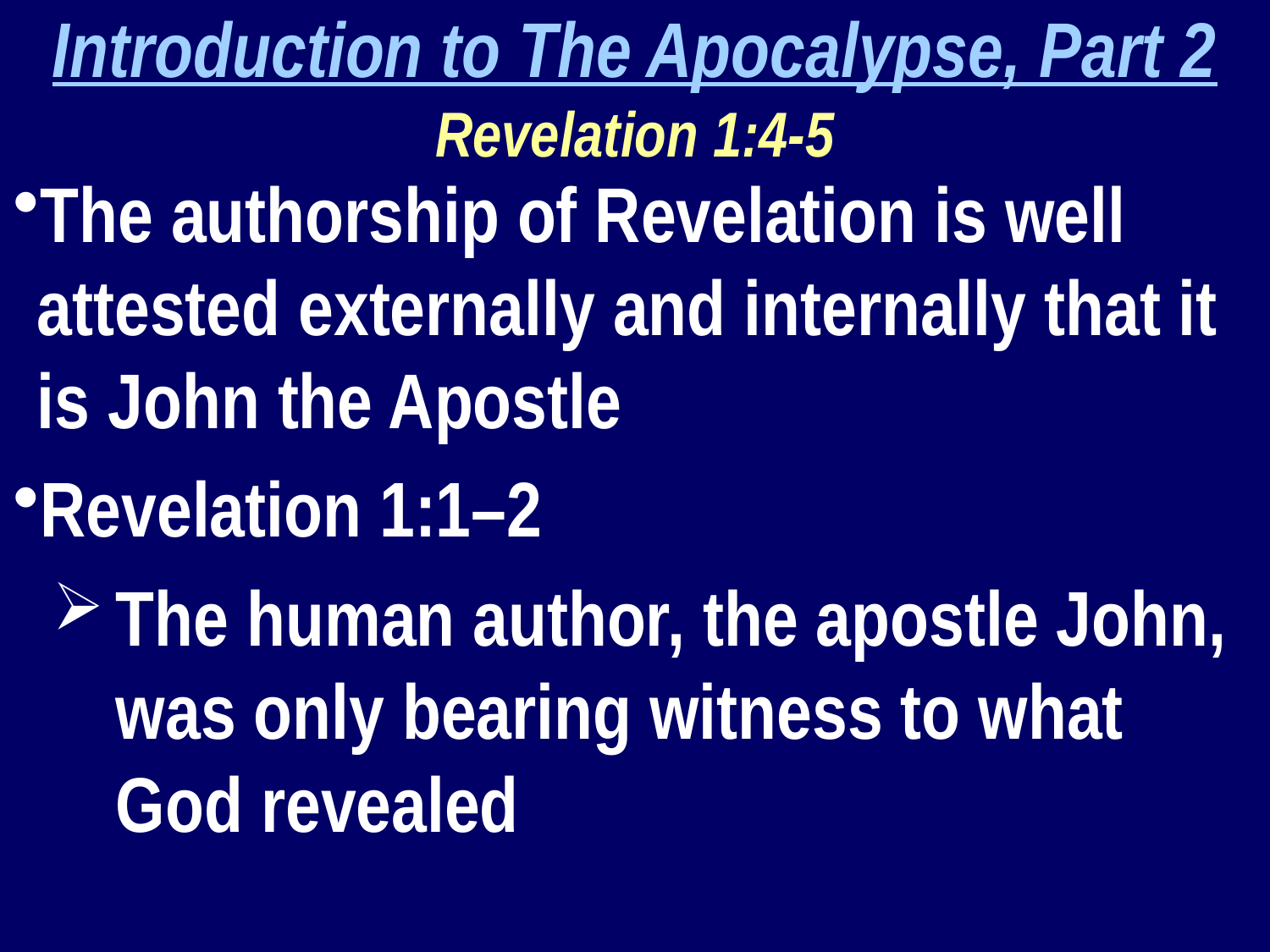

Introduction to The Apocalypse, Part 2
Revelation 1:4-5
The authorship of Revelation is well attested externally and internally that it is John the Apostle
Revelation 1:1–2
The human author, the apostle John, was only bearing witness to what God revealed